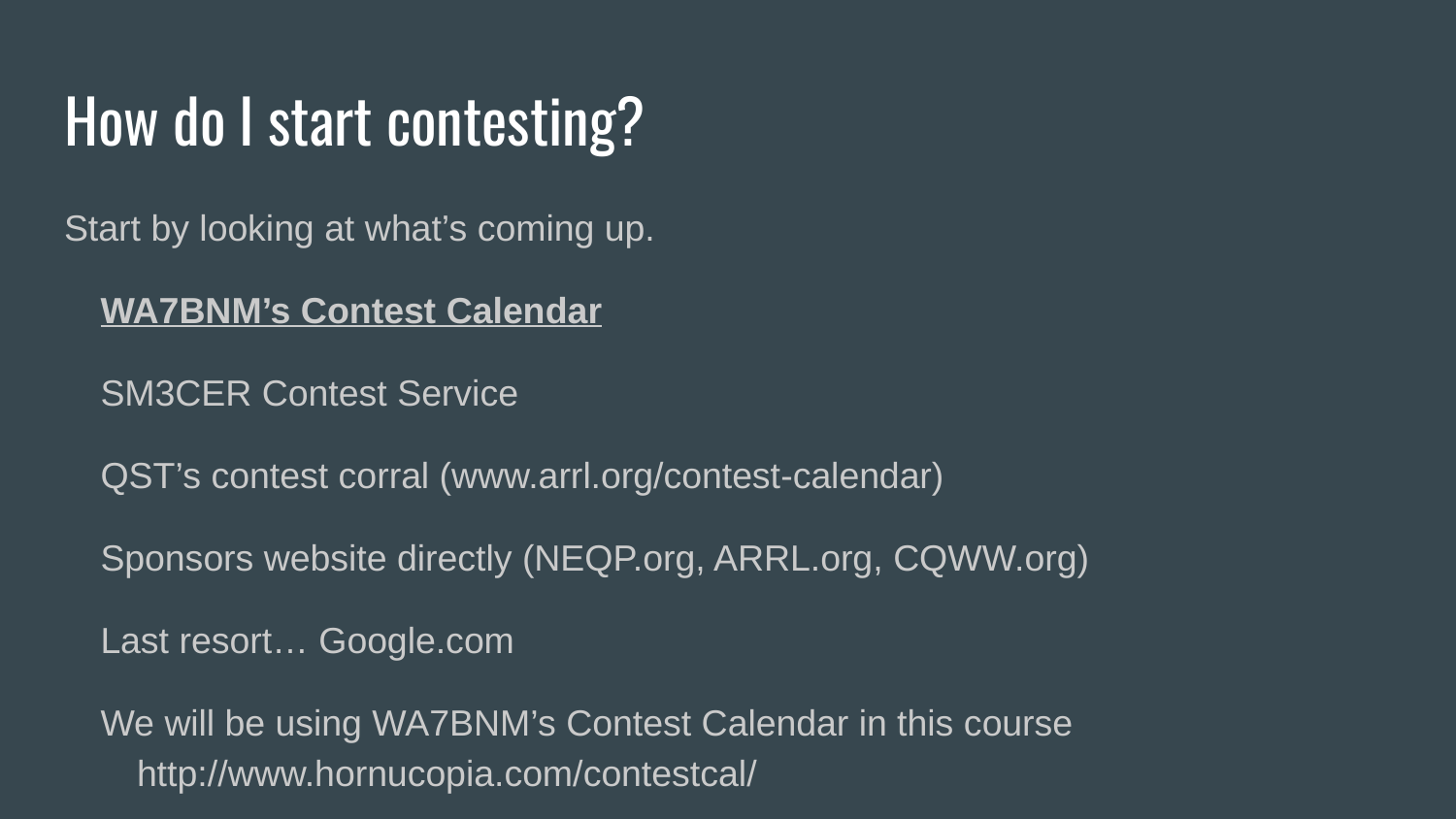

# How do I start contesting?
Start by looking at what’s coming up.
WA7BNM’s Contest Calendar
SM3CER Contest Service
QST’s contest corral (www.arrl.org/contest-calendar)
Sponsors website directly (NEQP.org, ARRL.org, CQWW.org)
Last resort… Google.com
We will be using WA7BNM’s Contest Calendar in this course
http://www.hornucopia.com/contestcal/